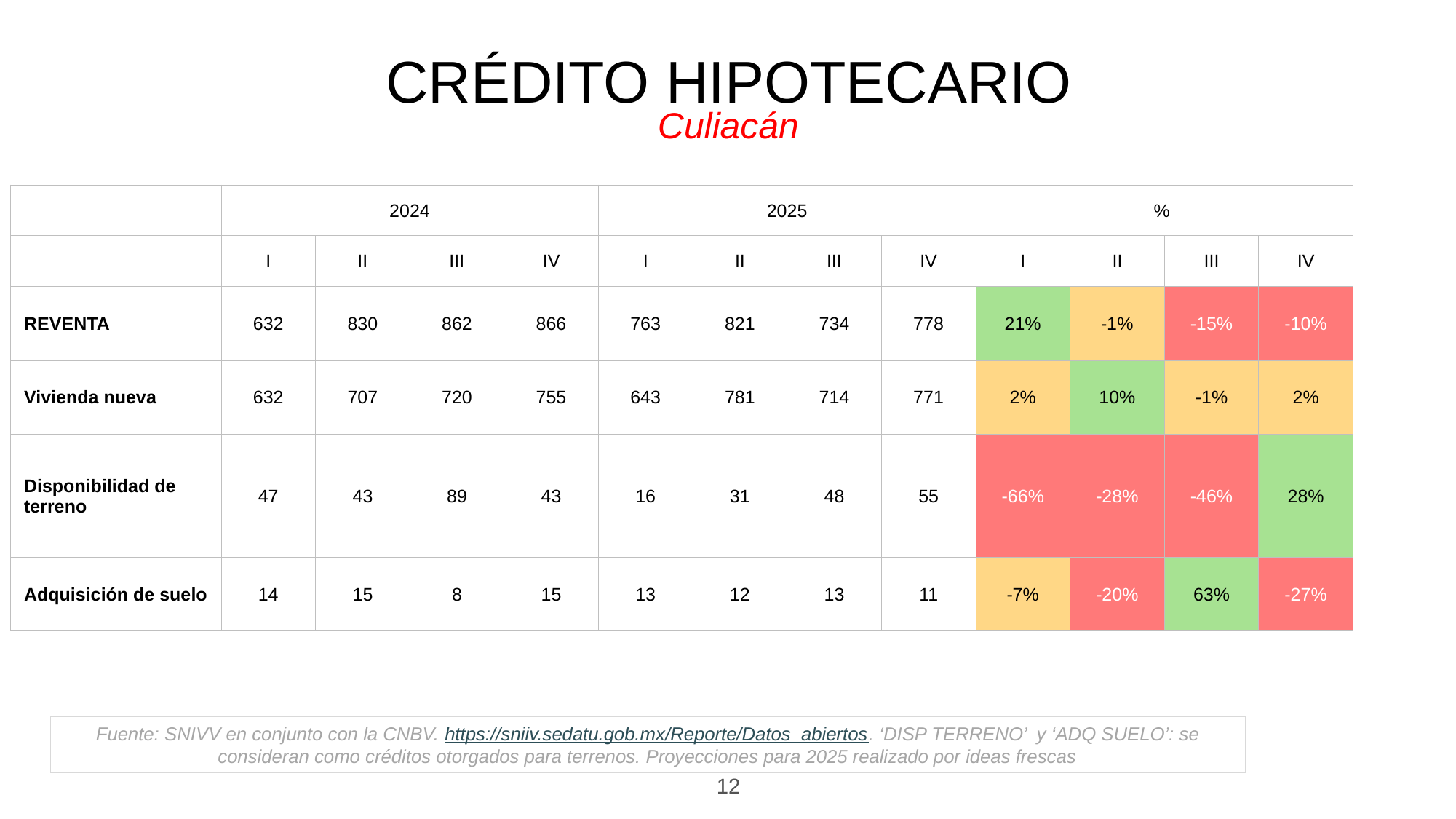

CRÉDITO HIPOTECARIO
Culiacán
|  | 2024 |  |  |  | 2025 |  |  |  | % |  |  |  |
| --- | --- | --- | --- | --- | --- | --- | --- | --- | --- | --- | --- | --- |
|  | I | II | III | IV | I | II | III | IV | I | II | III | IV |
| REVENTA | 632 | 830 | 862 | 866 | 763 | 821 | 734 | 778 | 21% | -1% | -15% | -10% |
| Vivienda nueva | 632 | 707 | 720 | 755 | 643 | 781 | 714 | 771 | 2% | 10% | -1% | 2% |
| Disponibilidad de terreno | 47 | 43 | 89 | 43 | 16 | 31 | 48 | 55 | -66% | -28% | -46% | 28% |
| Adquisición de suelo | 14 | 15 | 8 | 15 | 13 | 12 | 13 | 11 | -7% | -20% | 63% | -27% |
Fuente: SNIVV en conjunto con la CNBV. https://sniiv.sedatu.gob.mx/Reporte/Datos_abiertos. ‘DISP TERRENO’  y ‘ADQ SUELO’: se consideran como créditos otorgados para terrenos. Proyecciones para 2025 realizado por ideas frescas
12